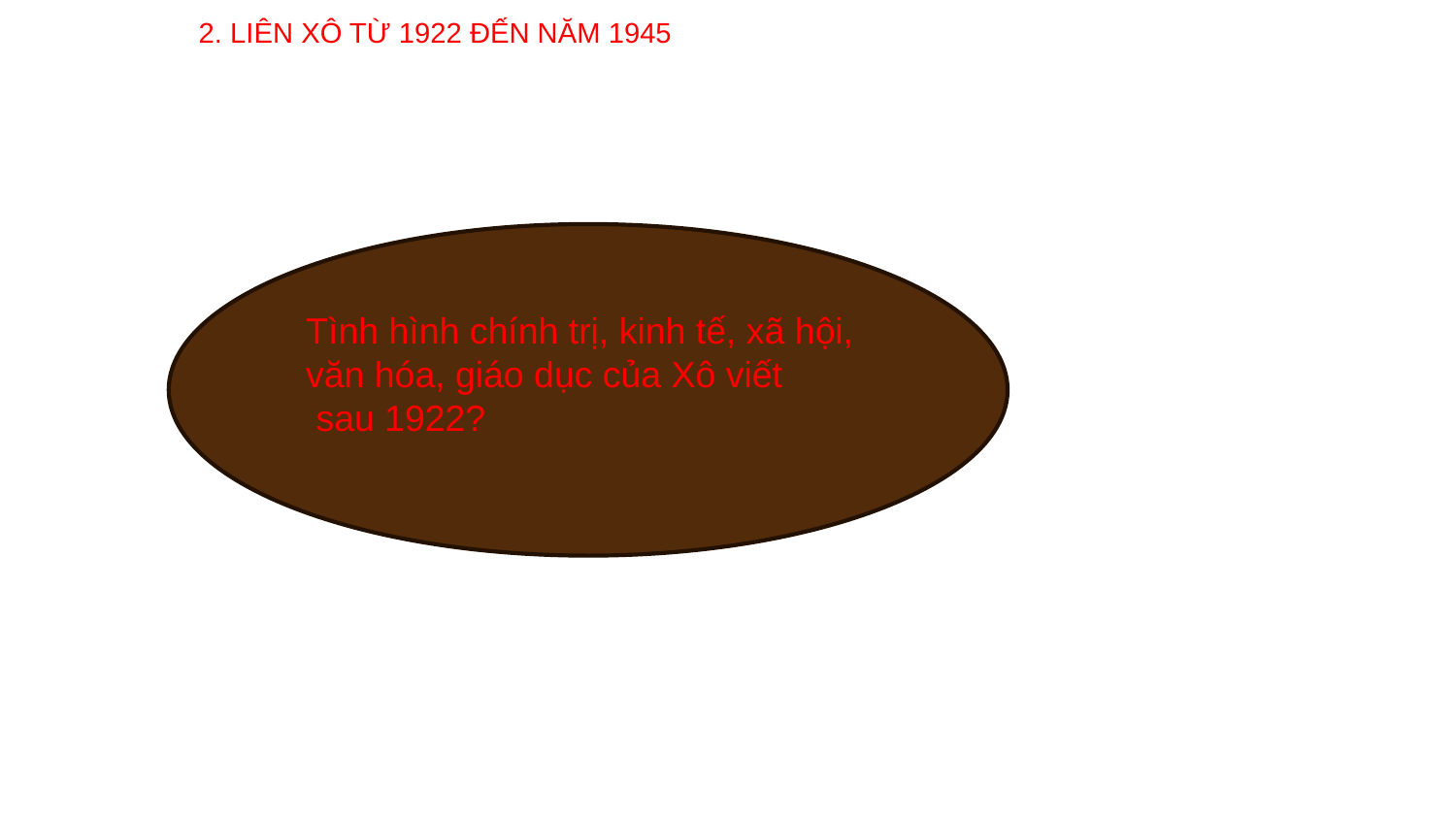

2. LIÊN XÔ TỪ 1922 ĐẾN NĂM 1945
Tình hình chính trị, kinh tế, xã hội, văn hóa, giáo dục của Xô viết
 sau 1922?